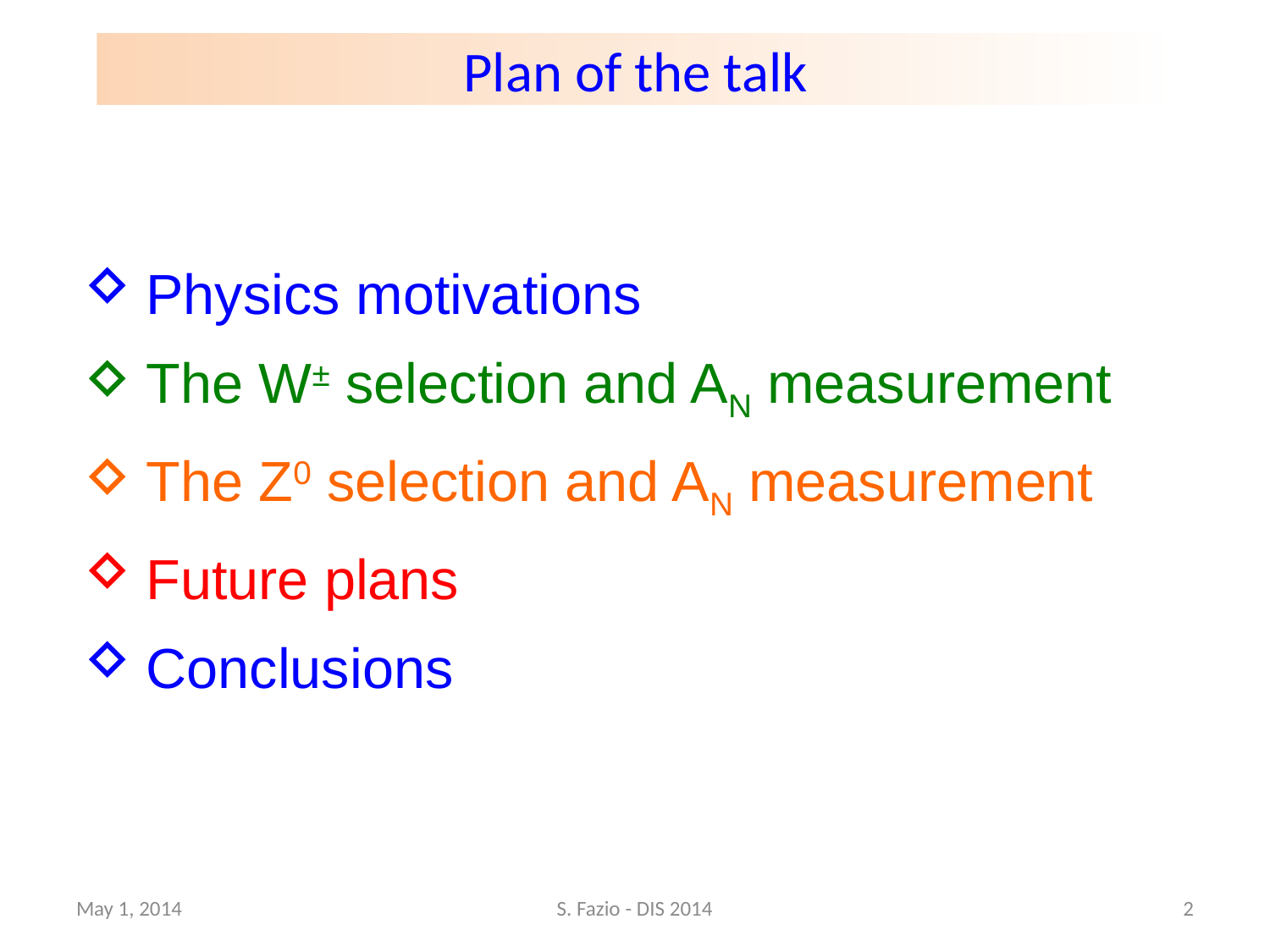

Plan of the talk
Physics motivations
The W± selection and AN measurement
The Z0 selection and AN measurement
Future plans
Conclusions
May 1, 2014
S. Fazio - DIS 2014
2